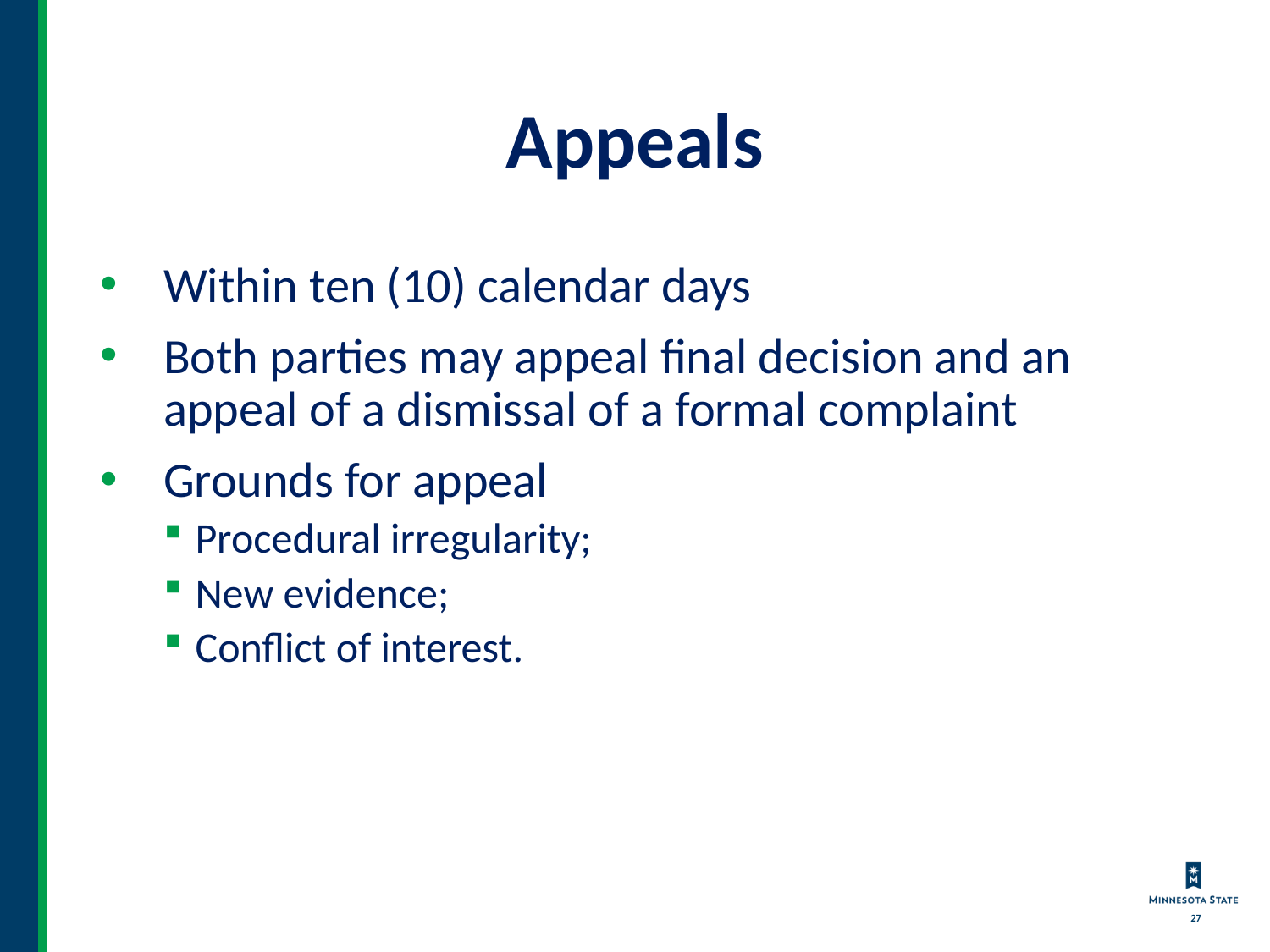

# Appeals
Within ten (10) calendar days
Both parties may appeal final decision and an appeal of a dismissal of a formal complaint
Grounds for appeal
Procedural irregularity;
New evidence;
Conflict of interest.